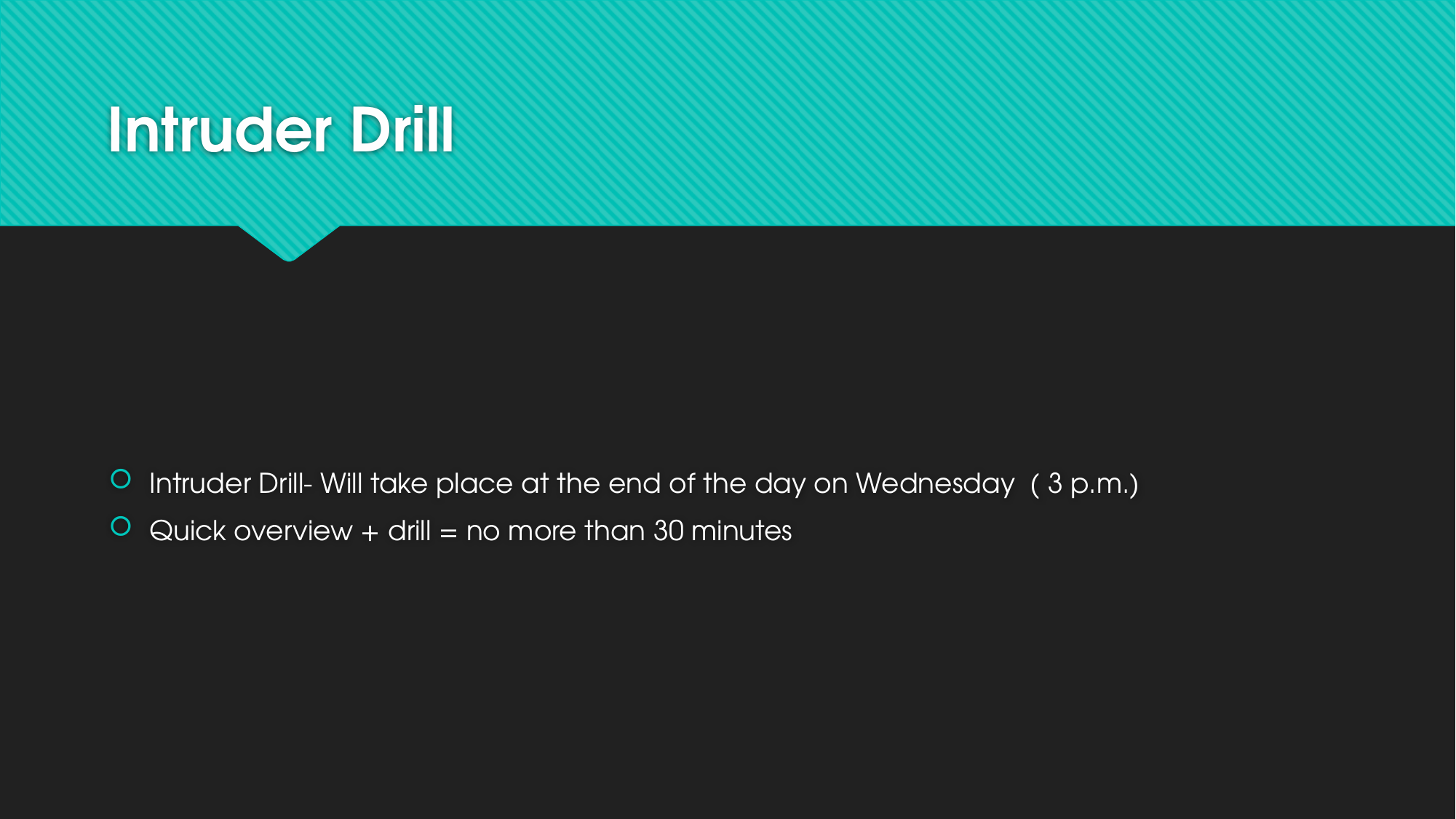

# Intruder Drill

Intruder Drill- Will take place at the end of the day on Wednesday  ( 3 p.m.)
Quick overview + drill = no more than 30 minutes